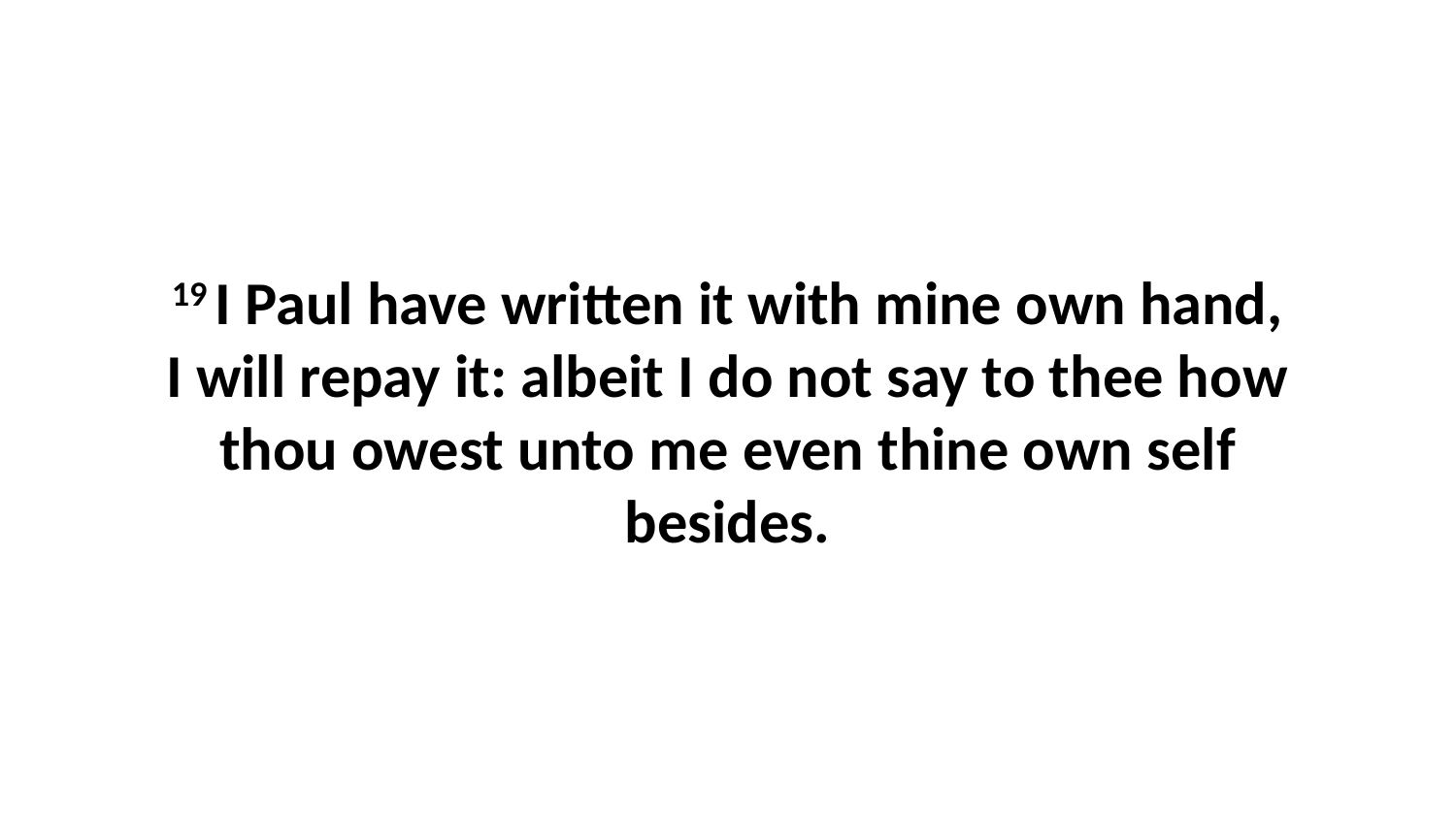

19 I Paul have written it with mine own hand, I will repay it: albeit I do not say to thee how thou owest unto me even thine own self besides.